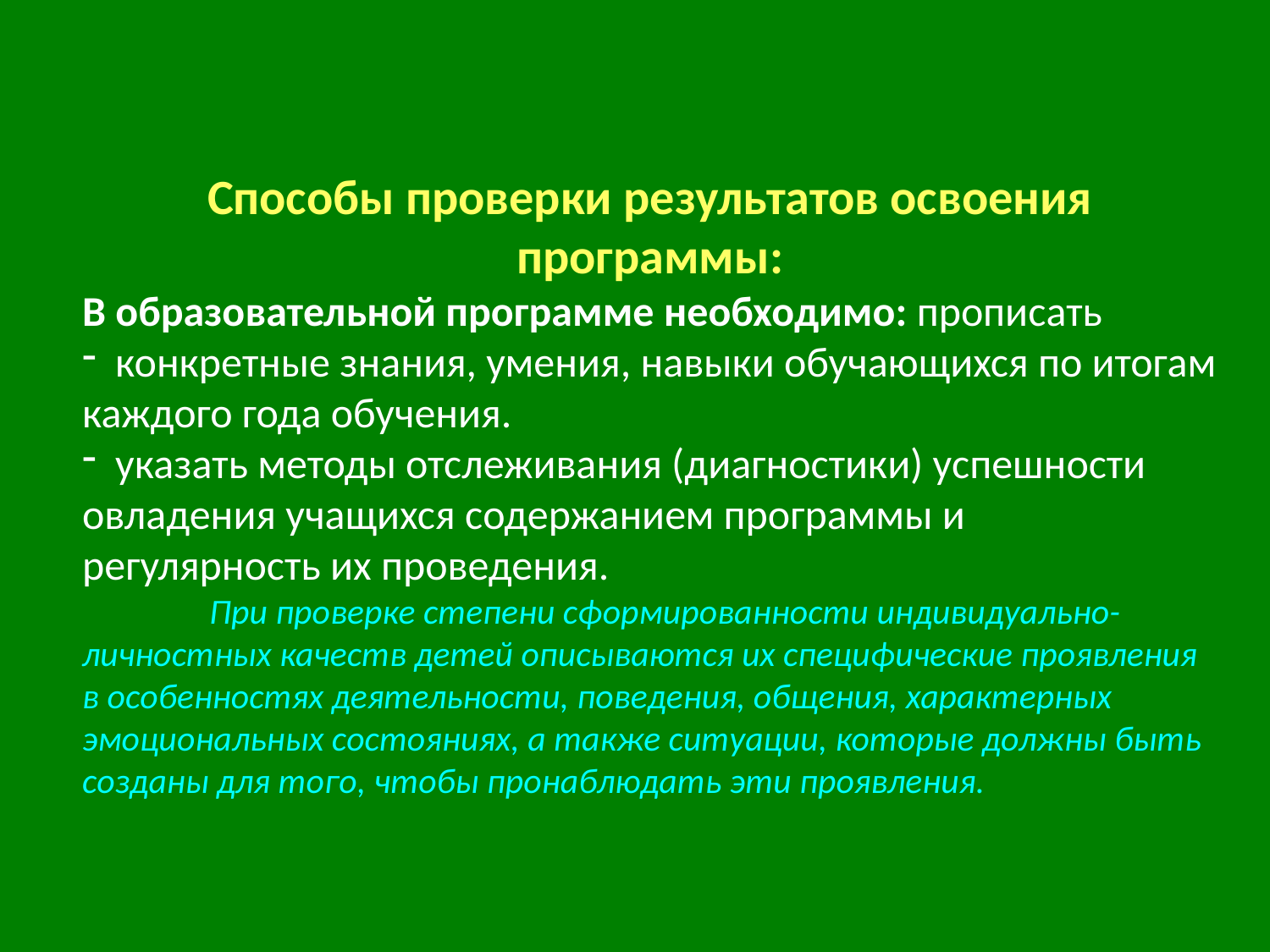

Способы проверки результатов освоения программы:
В образовательной программе необходимо: прописать
  конкретные знания, умения, навыки обучающихся по итогам каждого года обучения.
  указать методы отслеживания (диагностики) успешности овладения учащихся содержанием программы и  регулярность их проведения.
	При проверке степени сформированности индивидуально-личностных качеств детей описываются их специфические проявления в особенностях деятельности, поведения, общения, характерных эмоциональных состояниях, а также ситуации, которые должны быть созданы для того, чтобы пронаблюдать эти проявления.